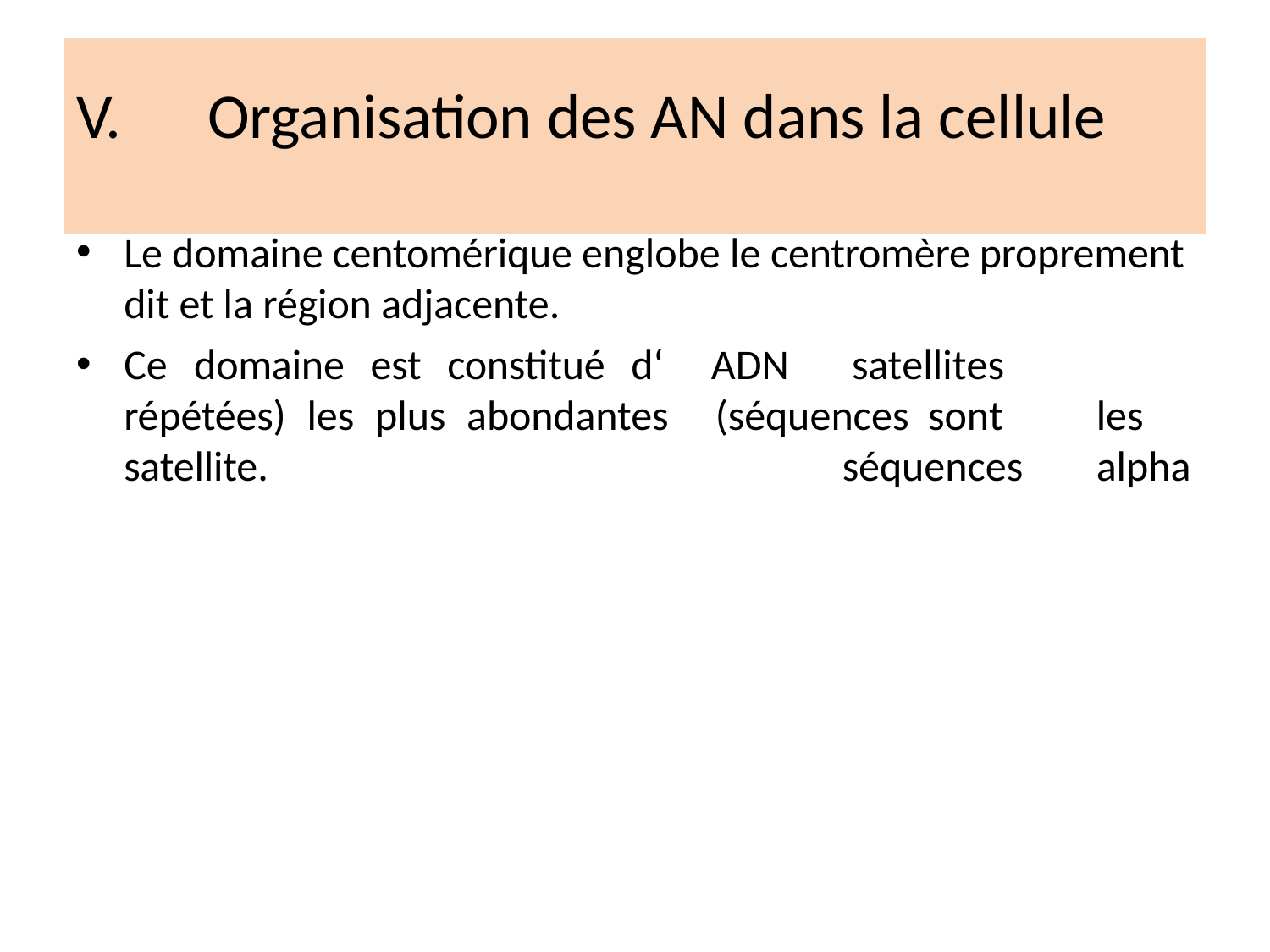

# V.	Organisation des AN dans la cellule
Le domaine centomérique englobe le centromère proprement  dit et la région adjacente.
Ce domaine est constitué d‘  répétées) les plus abondantes  satellite.
ADN	 satellites	(séquences  sont	les	séquences	alpha